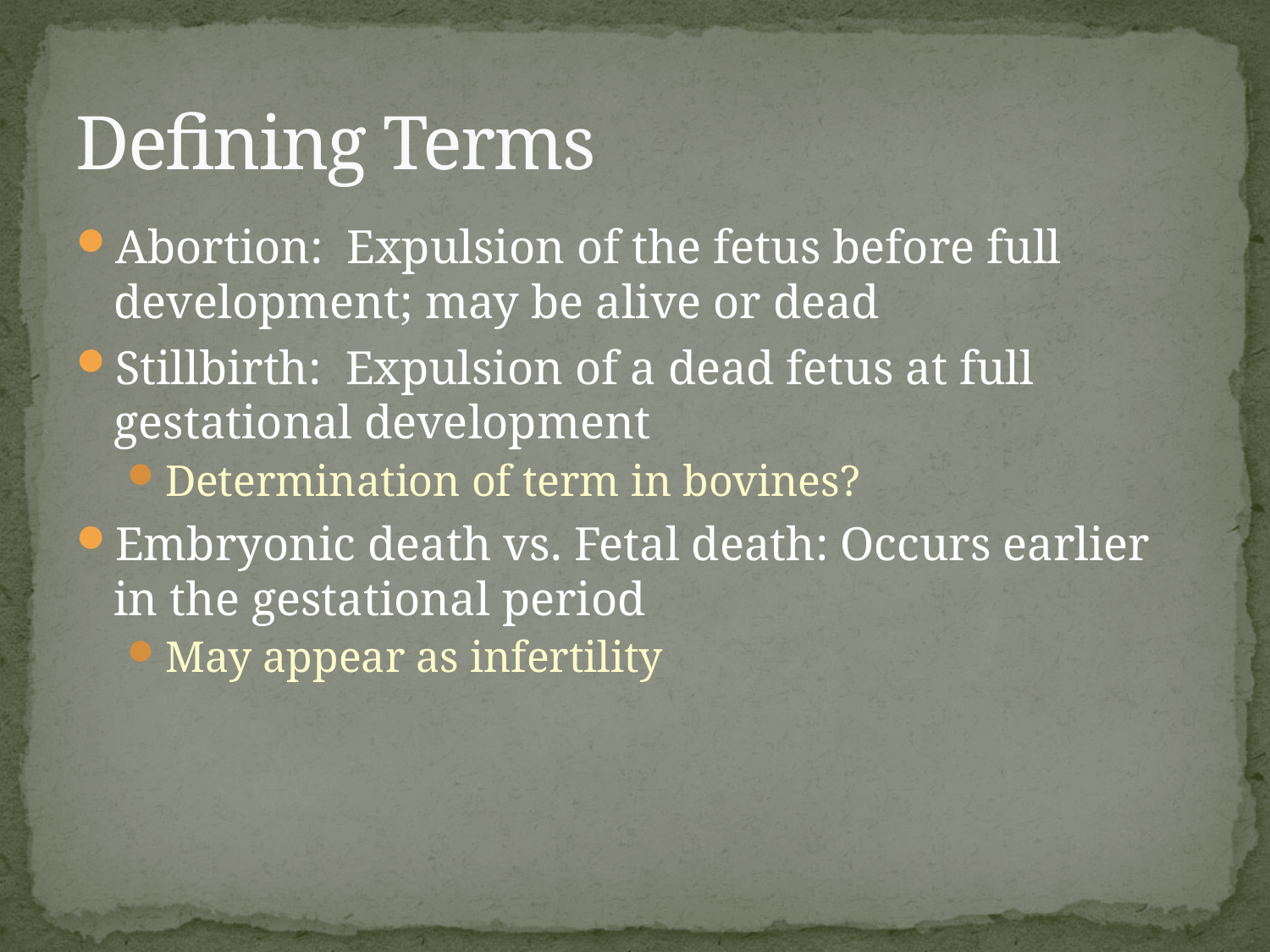

# Defining Terms
Abortion:  Expulsion of the fetus before full development; may be alive or dead
Stillbirth:  Expulsion of a dead fetus at full gestational development
Determination of term in bovines?
Embryonic death vs. Fetal death: Occurs earlier in the gestational period
May appear as infertility